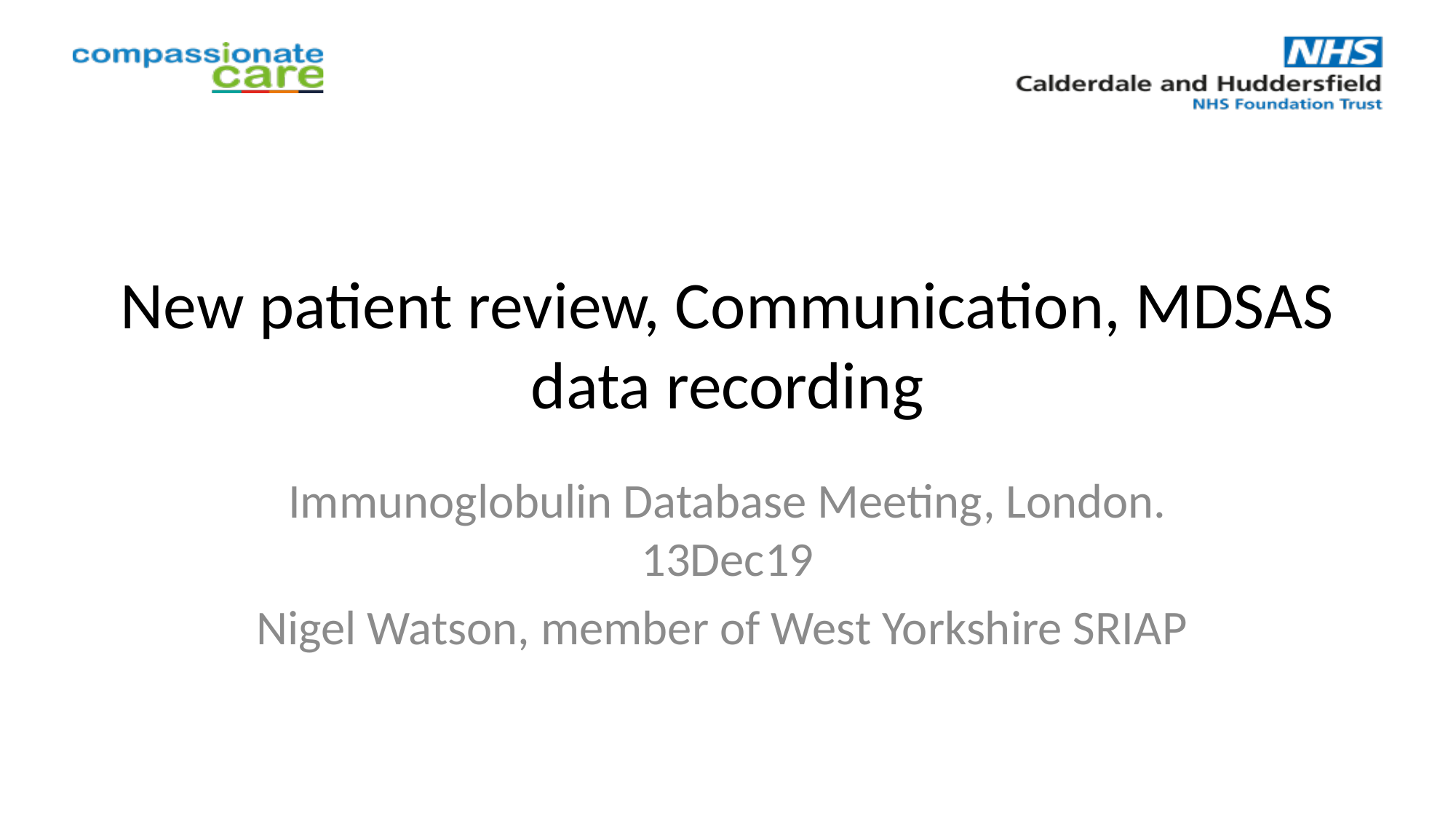

# New patient review, Communication, MDSAS data recording
Immunoglobulin Database Meeting, London. 13Dec19
Nigel Watson, member of West Yorkshire SRIAP